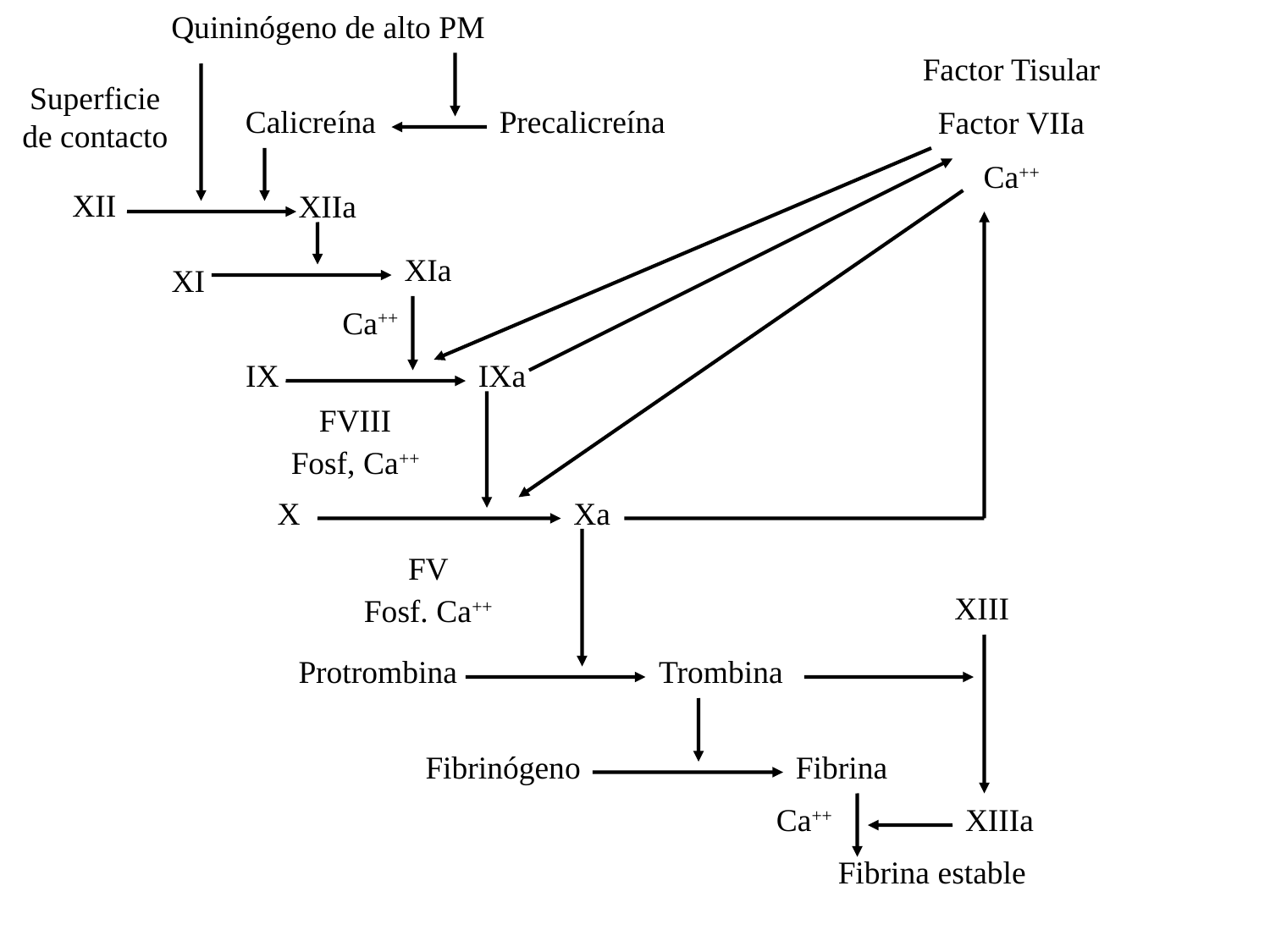

Quininógeno de alto PM
Factor Tisular
Factor VIIa
Ca++

Superficie de contacto
Calicreína
Precalicreína

XII
XIIa

XIa
XI

Ca++

IX
IXa

FVIII
Fosf, Ca++
X
Xa

FV
Fosf. Ca++
XIII

Protrombina
Trombina

Fibrinógeno
Fibrina

Ca++

XIIIa

Fibrina estable